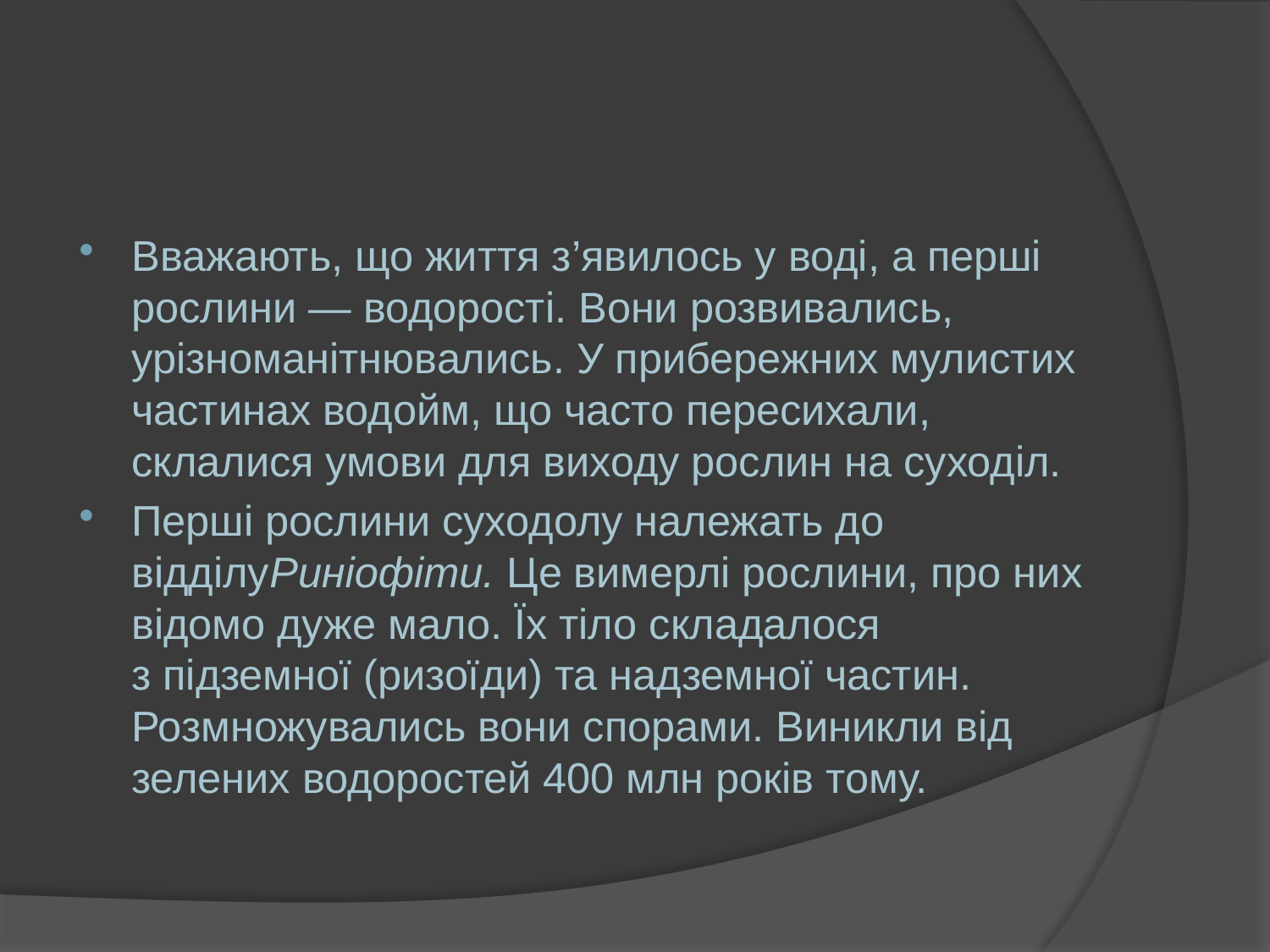

#
Вважають, що життя з’явилось у воді, а перші рослини — водорості. Вони розвивались, урізноманітнювались. У прибережних мулистих частинах водойм, що часто пересихали, склалися умови для виходу рослин на суходіл.
Перші рослини суходолу належать до відділуРиніофіти. Це вимерлі рослини, про них відомо дуже мало. Їх тіло складалося з підземної (ризоїди) та надземної частин. Розмножувались вони спорами. Виникли від зелених водоростей 400 млн років тому.